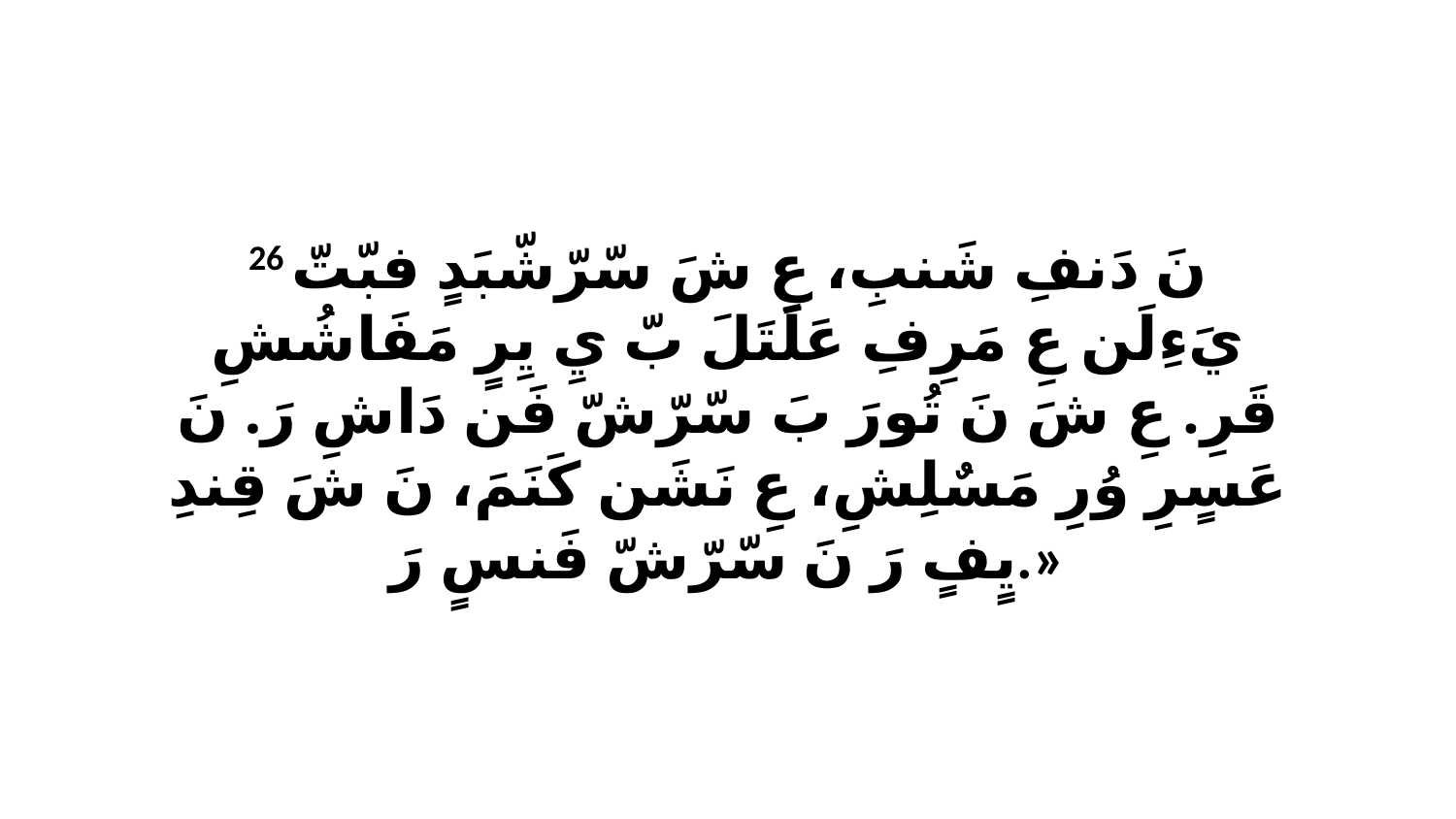

26 نَ دَنفِ شَنبِ، عِ شَ سّرّشّبَدٍ فبّتّ يَءِلَن عِ مَرِفِ عَلَتَلَ بّ يِ يِرٍ مَفَاشُشِ قَرِ. عِ شَ نَ تُورَ بَ سّرّشّ فَن دَاشِ رَ. نَ عَسٍرِ وُرِ مَسٌلِشِ، عِ نَشَن كَنَمَ، نَ شَ قِندِ يٍفٍ رَ نَ سّرّشّ فَنسٍ رَ.»